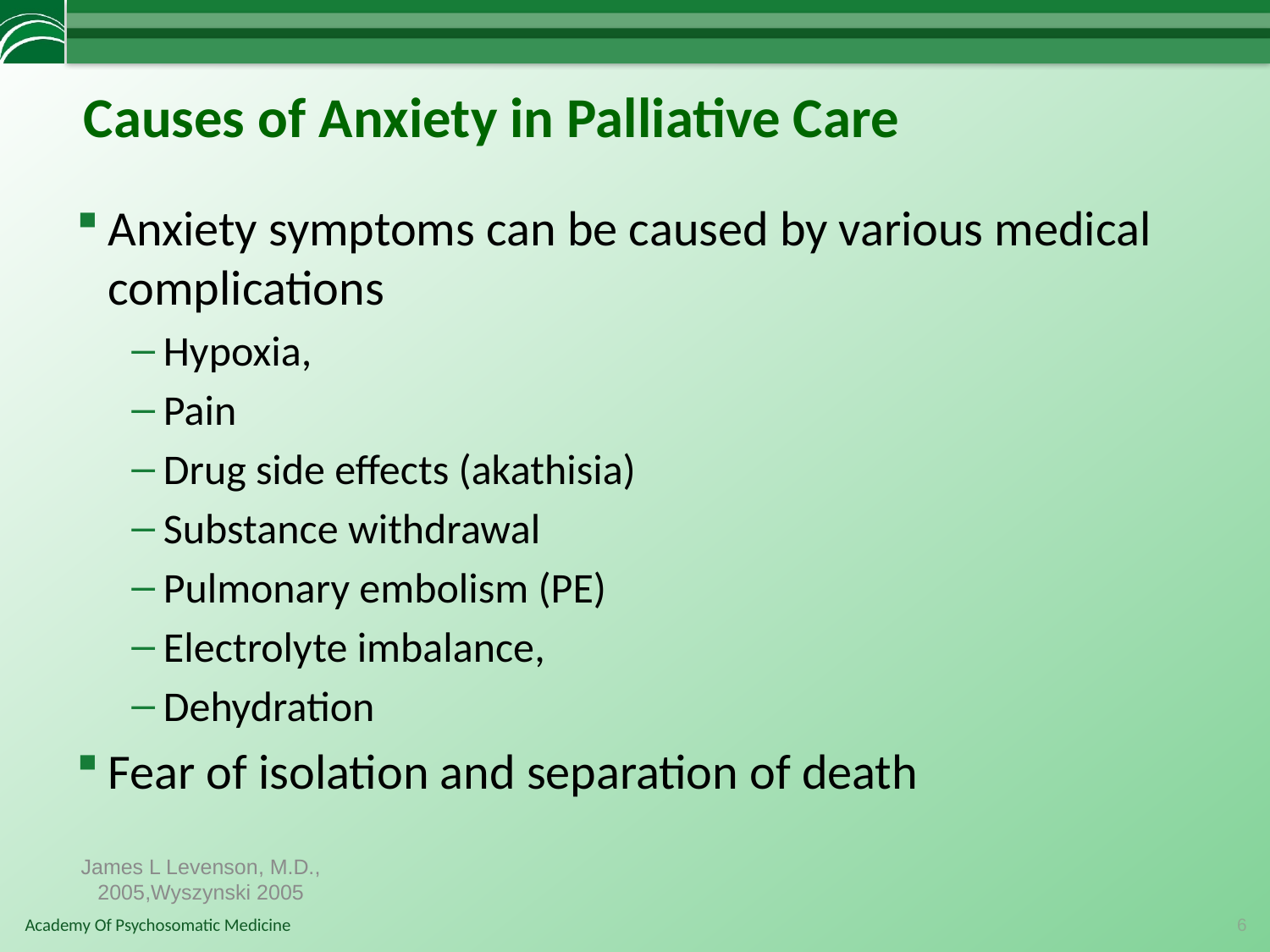

# Causes of Anxiety in Palliative Care
Anxiety symptoms can be caused by various medical complications
Hypoxia,
Pain
Drug side effects (akathisia)
Substance withdrawal
Pulmonary embolism (PE)
Electrolyte imbalance,
Dehydration
Fear of isolation and separation of death
James L Levenson, M.D., 2005,Wyszynski 2005
6